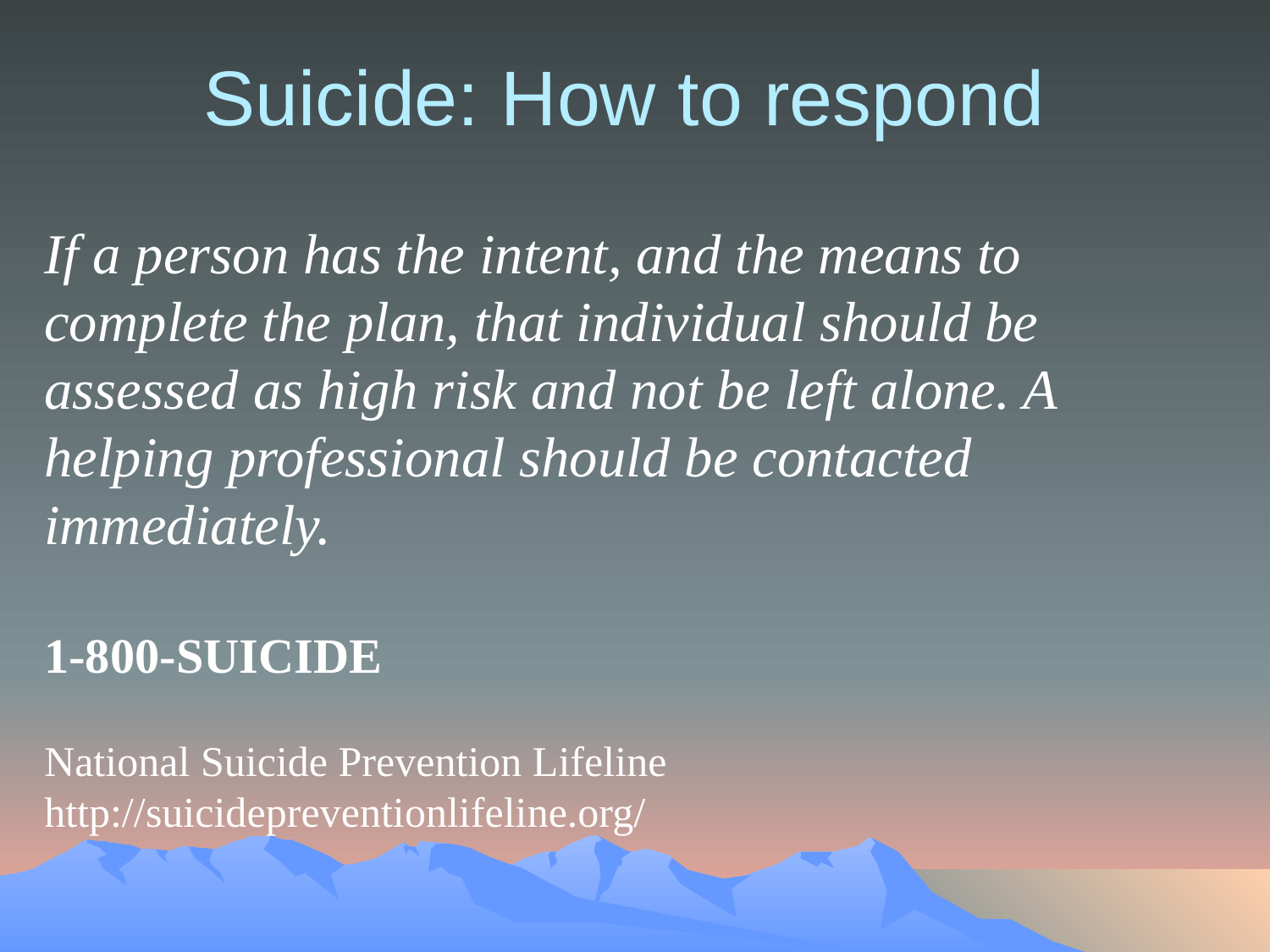

Suicide: How to respond

If a person has the intent, and the means to complete the plan, that individual should be assessed as high risk and not be left alone. A helping professional should be contacted immediately.

1-800-SUICIDE

National Suicide Prevention Lifeline
http://suicidepreventionlifeline.org/